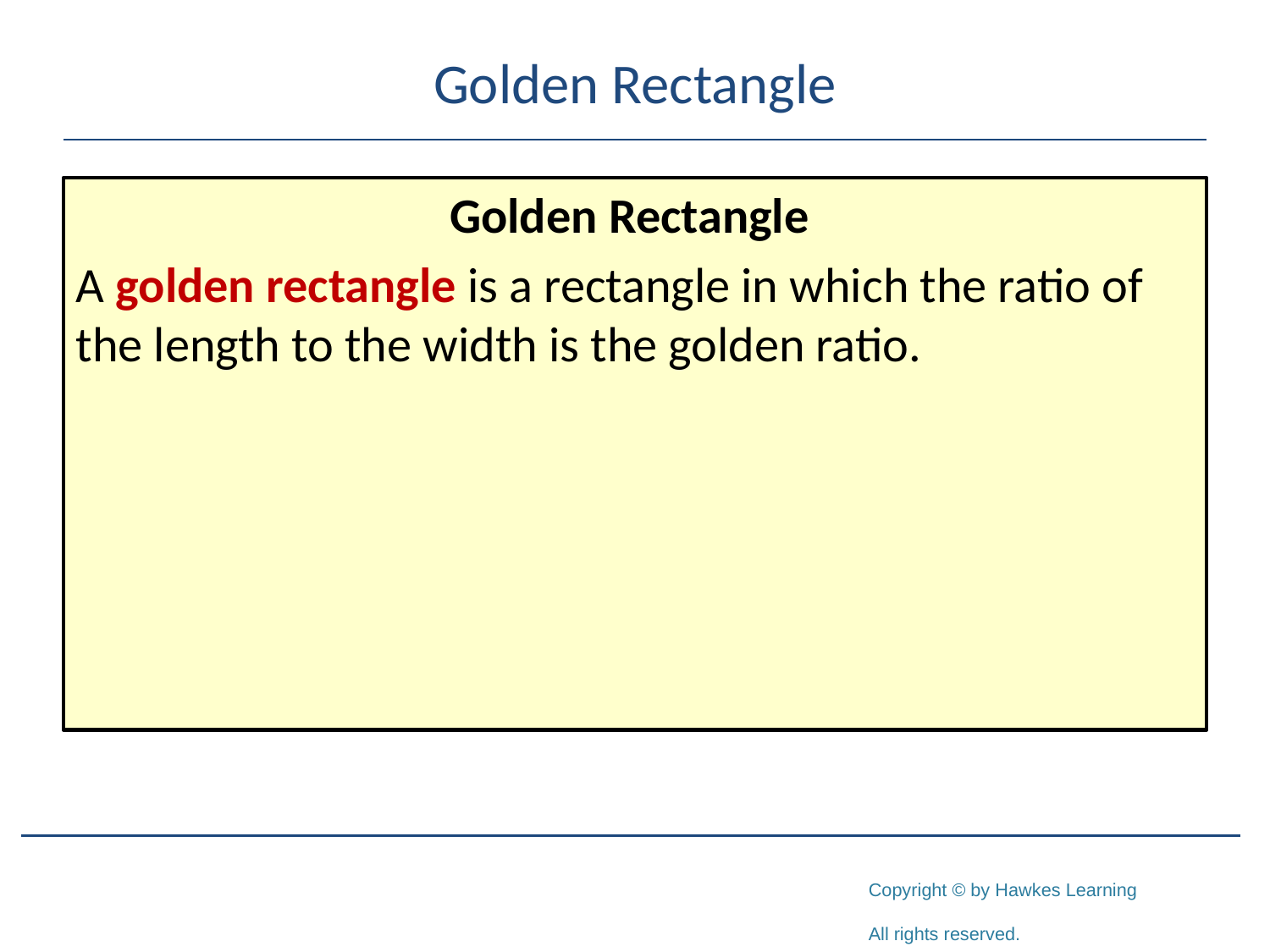

# Golden Rectangle
Golden Rectangle
A golden rectangle is a rectangle in which the ratio of the length to the width is the golden ratio.